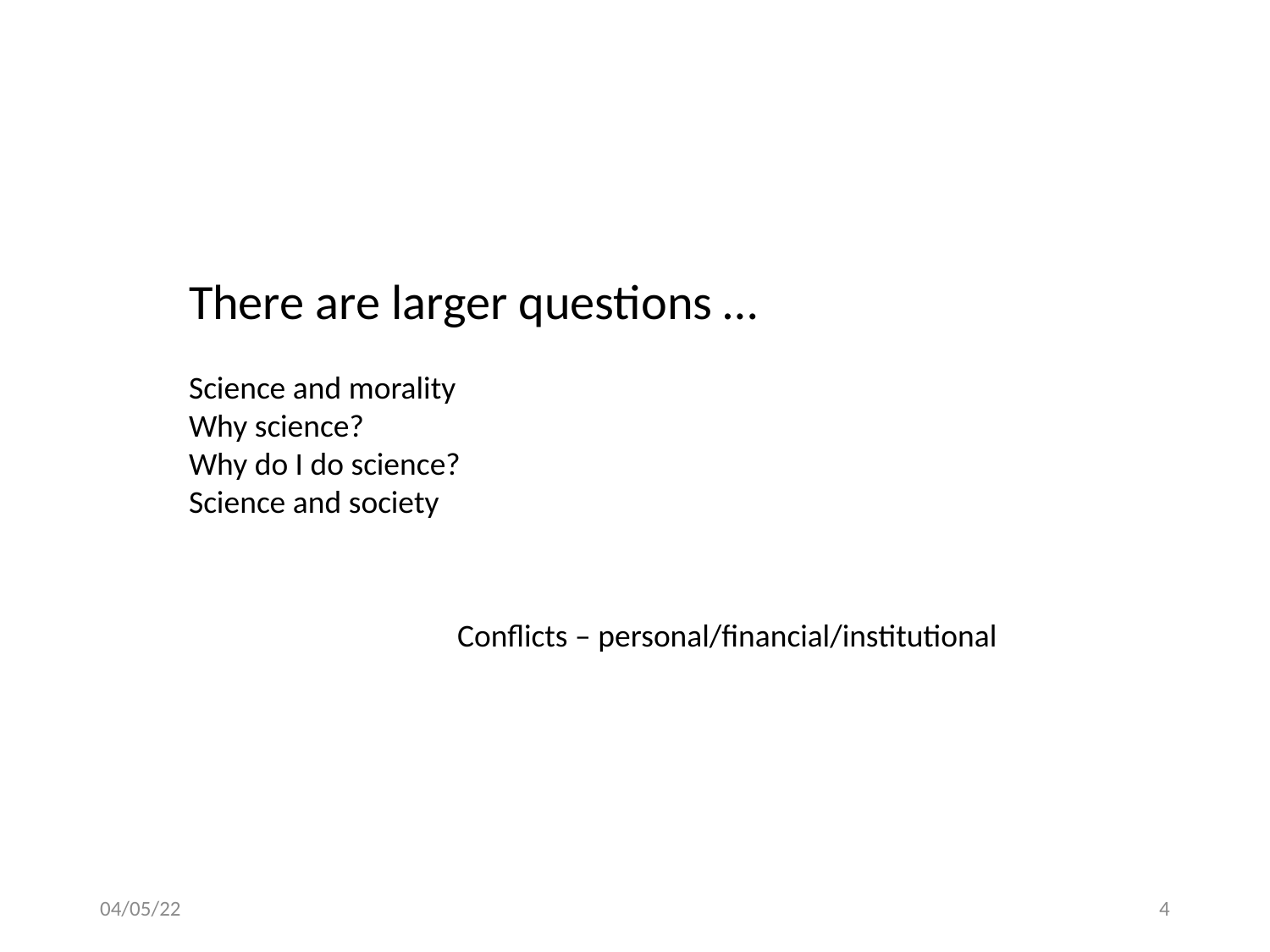

There are larger questions …

Science and morality
Why science?
Why do I do science?
Science and society

Conflicts – personal/financial/institutional

04/05/22
4